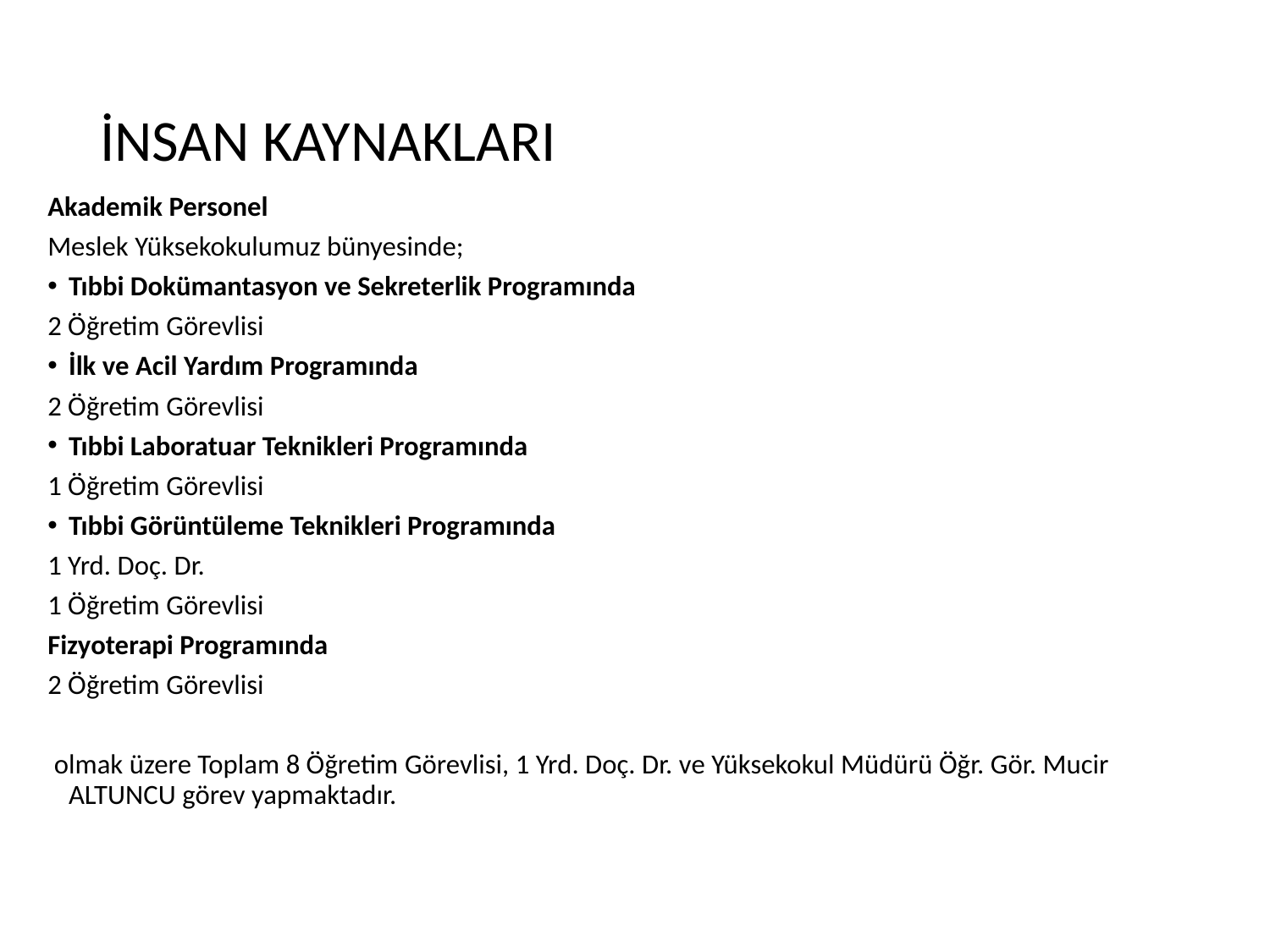

# İNSAN KAYNAKLARI
Akademik Personel
Meslek Yüksekokulumuz bünyesinde;
Tıbbi Dokümantasyon ve Sekreterlik Programında
2 Öğretim Görevlisi
İlk ve Acil Yardım Programında
2 Öğretim Görevlisi
Tıbbi Laboratuar Teknikleri Programında
1 Öğretim Görevlisi
Tıbbi Görüntüleme Teknikleri Programında
1 Yrd. Doç. Dr.
1 Öğretim Görevlisi
Fizyoterapi Programında
2 Öğretim Görevlisi

 olmak üzere Toplam 8 Öğretim Görevlisi, 1 Yrd. Doç. Dr. ve Yüksekokul Müdürü Öğr. Gör. Mucir ALTUNCU görev yapmaktadır.